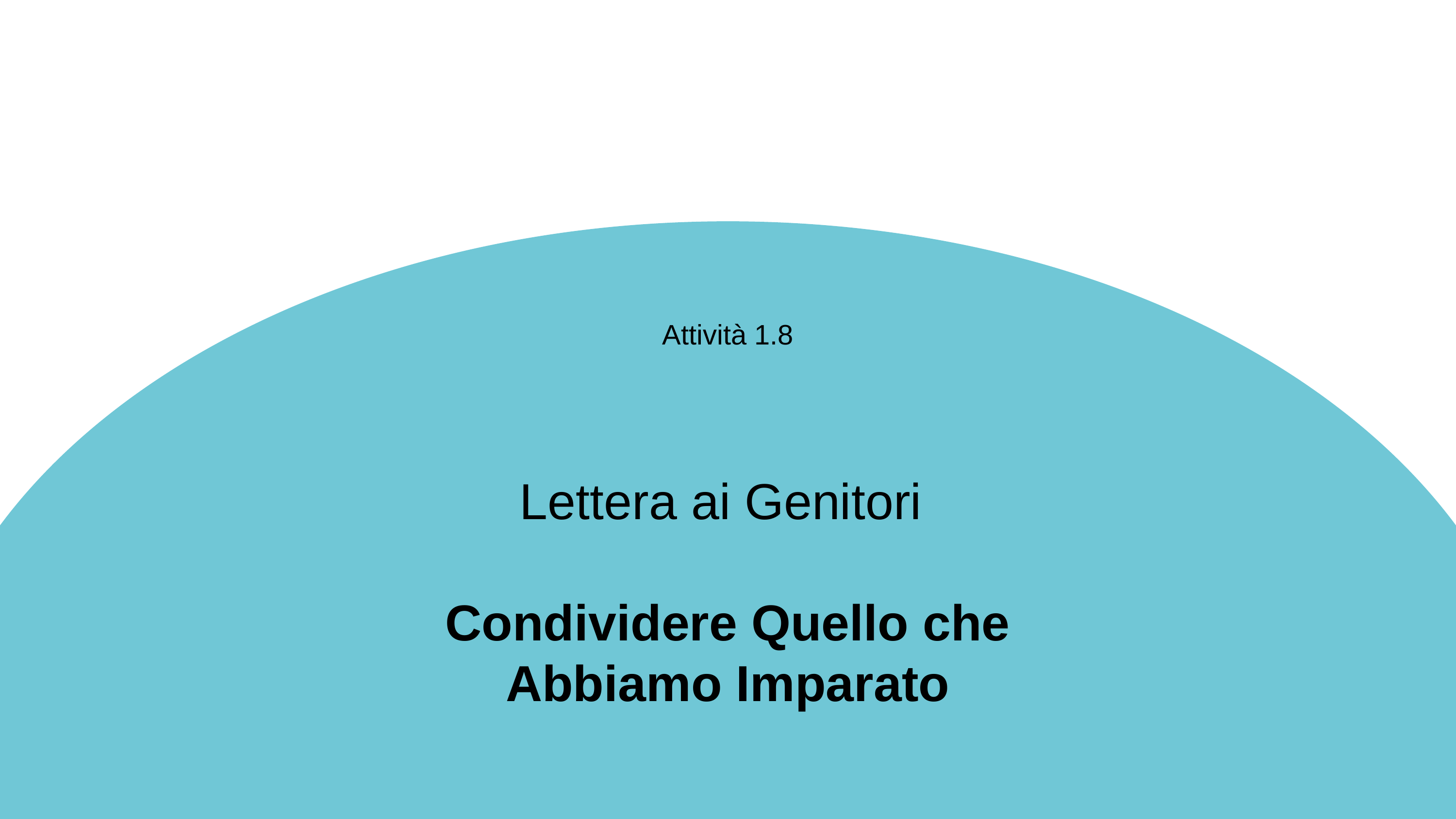

Attività 1.8
Lettera ai Genitori

Condividere Quello che Abbiamo Imparato